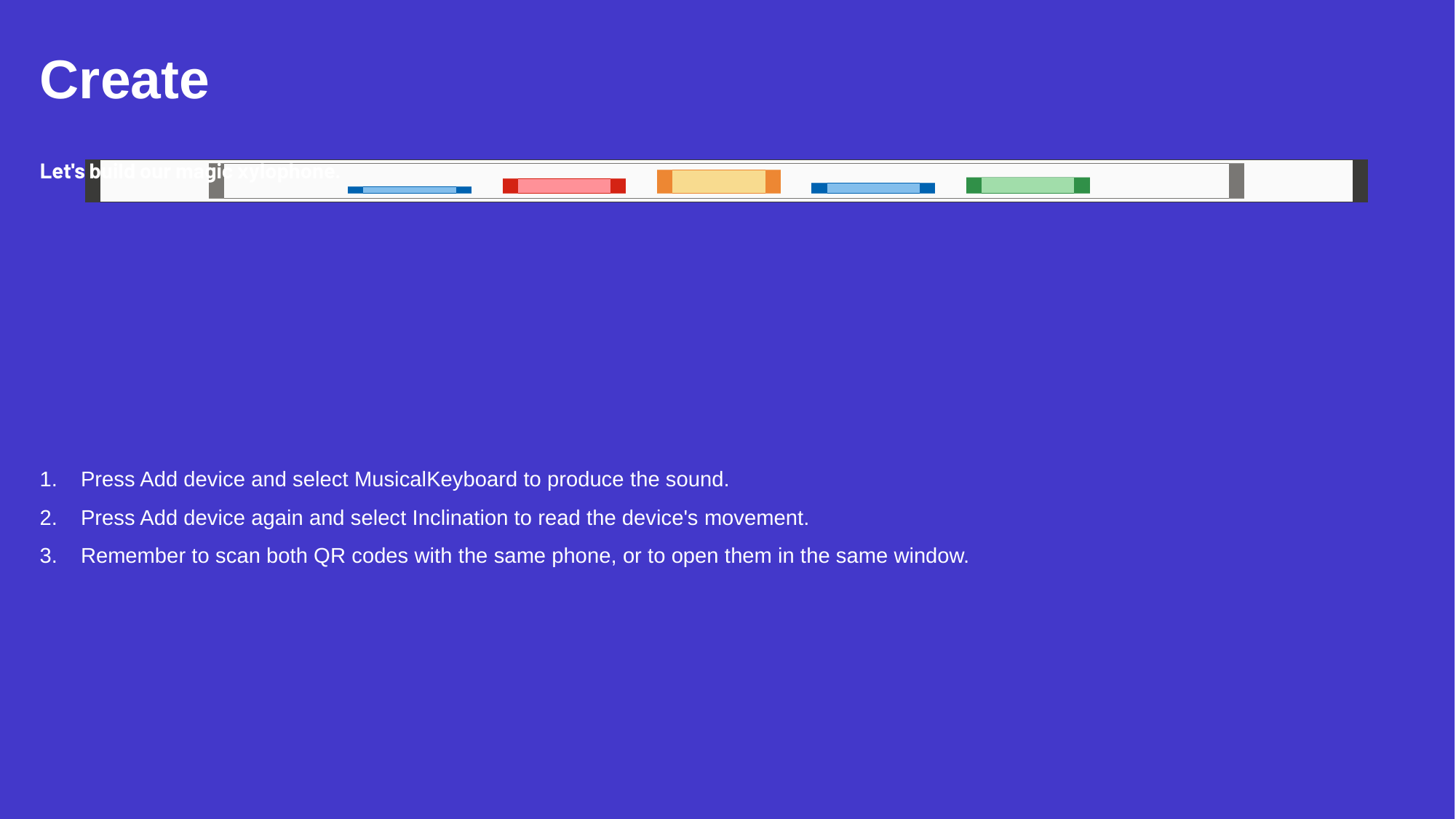

# Create
Let's build our magic xylophone.
Press Add device and select MusicalKeyboard to produce the sound.
Press Add device again and select Inclination to read the device's movement.
Remember to scan both QR codes with the same phone, or to open them in the same window.